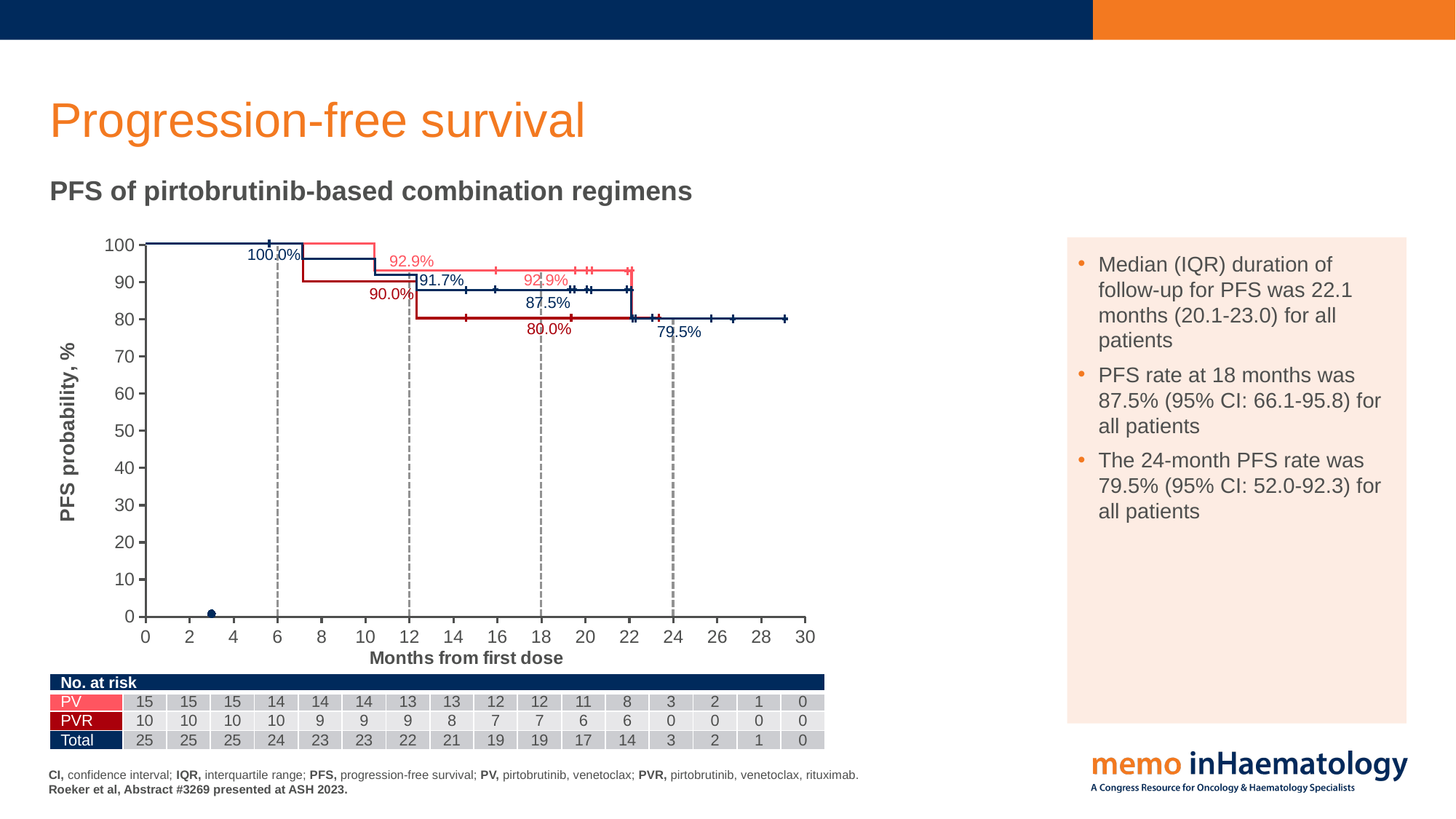

# Progression-free survival
PFS of pirtobrutinib-based combination regimens

### Chart

| Category | Y-Werte |
|---|---|
Median (IQR) duration of follow-up for PFS was 22.1 months (20.1-23.0) for all patients
PFS rate at 18 months was 87.5% (95% CI: 66.1-95.8) for all patients
The 24-month PFS rate was 79.5% (95% CI: 52.0-92.3) for all patients
100.0%

92.9%
92.9%
91.7%
90.0%
87.5%
80.0%
79.5%
| No. at risk |  |  |  |  |  |  |  |  |  |  |  |  |  |  |  |  |
| --- | --- | --- | --- | --- | --- | --- | --- | --- | --- | --- | --- | --- | --- | --- | --- | --- |
| PV | 15 | 15 | 15 | 14 | 14 | 14 | 13 | 13 | 12 | 12 | 11 | 8 | 3 | 2 | 1 | 0 |
| PVR | 10 | 10 | 10 | 10 | 9 | 9 | 9 | 8 | 7 | 7 | 6 | 6 | 0 | 0 | 0 | 0 |
| Total | 25 | 25 | 25 | 24 | 23 | 23 | 22 | 21 | 19 | 19 | 17 | 14 | 3 | 2 | 1 | 0 |
CI, confidence interval; IQR, interquartile range; PFS, progression-free survival; PV, pirtobrutinib, venetoclax; PVR, pirtobrutinib, venetoclax, rituximab.
Roeker et al, Abstract #3269 presented at ASH 2023.